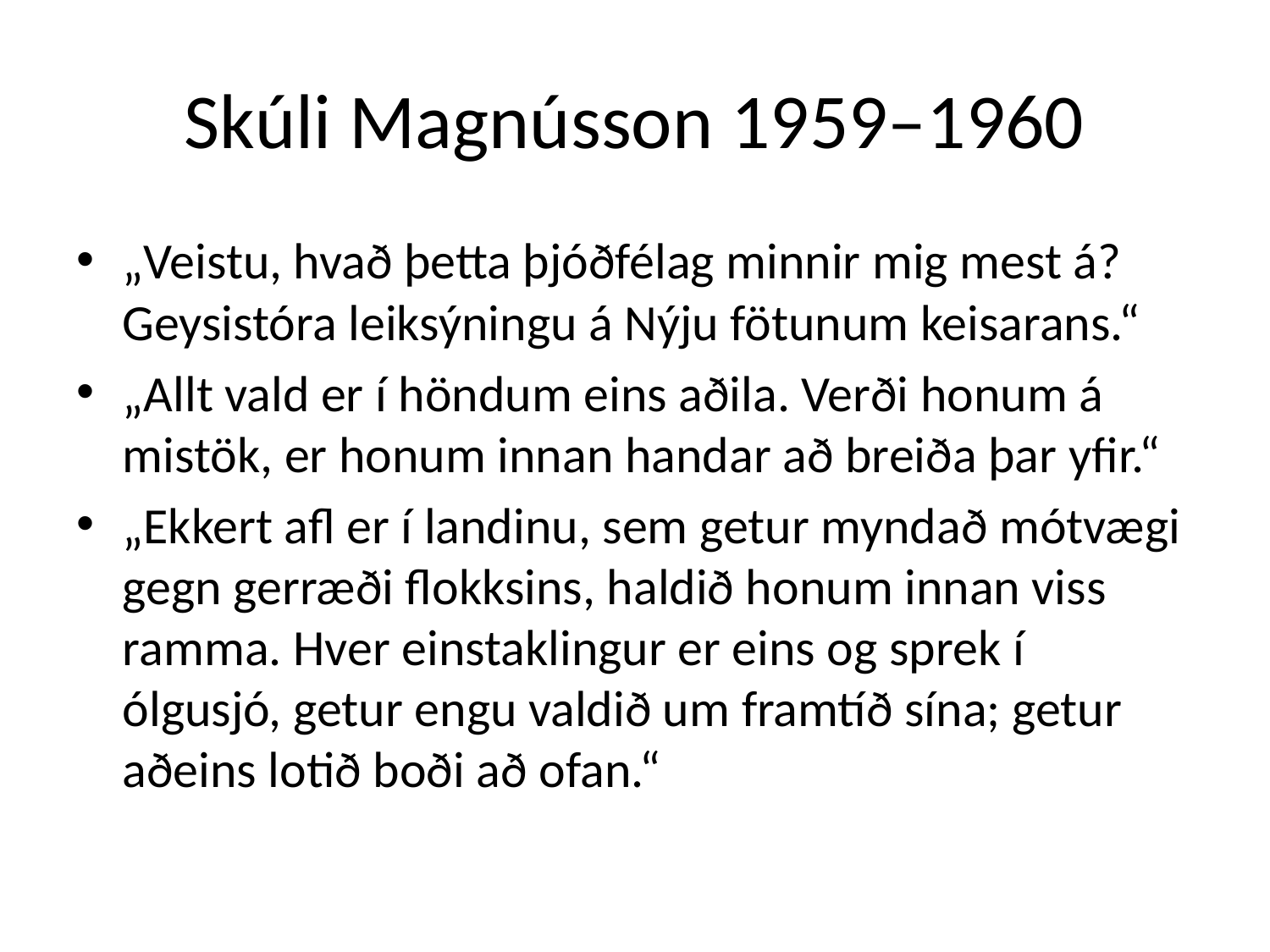

# Skúli Magnússon 1959–1960
„Veistu, hvað þetta þjóðfélag minnir mig mest á? Geysistóra leiksýningu á Nýju fötunum keisarans.“
„Allt vald er í höndum eins aðila. Verði honum á mistök, er honum innan handar að breiða þar yfir.“
„Ekkert afl er í landinu, sem getur myndað mótvægi gegn gerræði flokksins, haldið honum innan viss ramma. Hver einstaklingur er eins og sprek í ólgusjó, getur engu valdið um framtíð sína; getur aðeins lotið boði að ofan.“